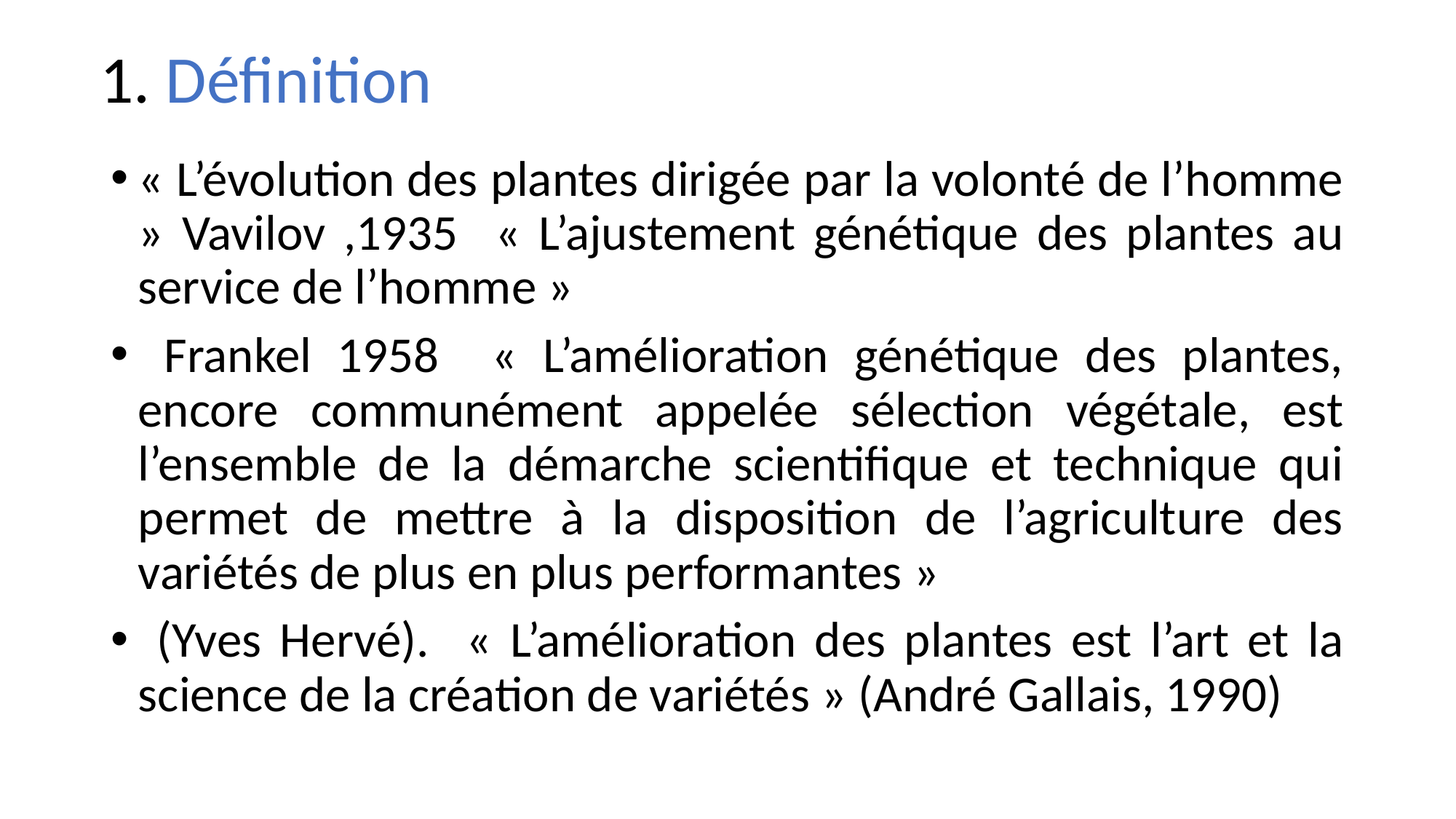

# 1. Définition
« L’évolution des plantes dirigée par la volonté de l’homme » Vavilov ,1935  « L’ajustement génétique des plantes au service de l’homme »
 Frankel 1958  « L’amélioration génétique des plantes, encore communément appelée sélection végétale, est l’ensemble de la démarche scientifique et technique qui permet de mettre à la disposition de l’agriculture des variétés de plus en plus performantes »
 (Yves Hervé).  « L’amélioration des plantes est l’art et la science de la création de variétés » (André Gallais, 1990)